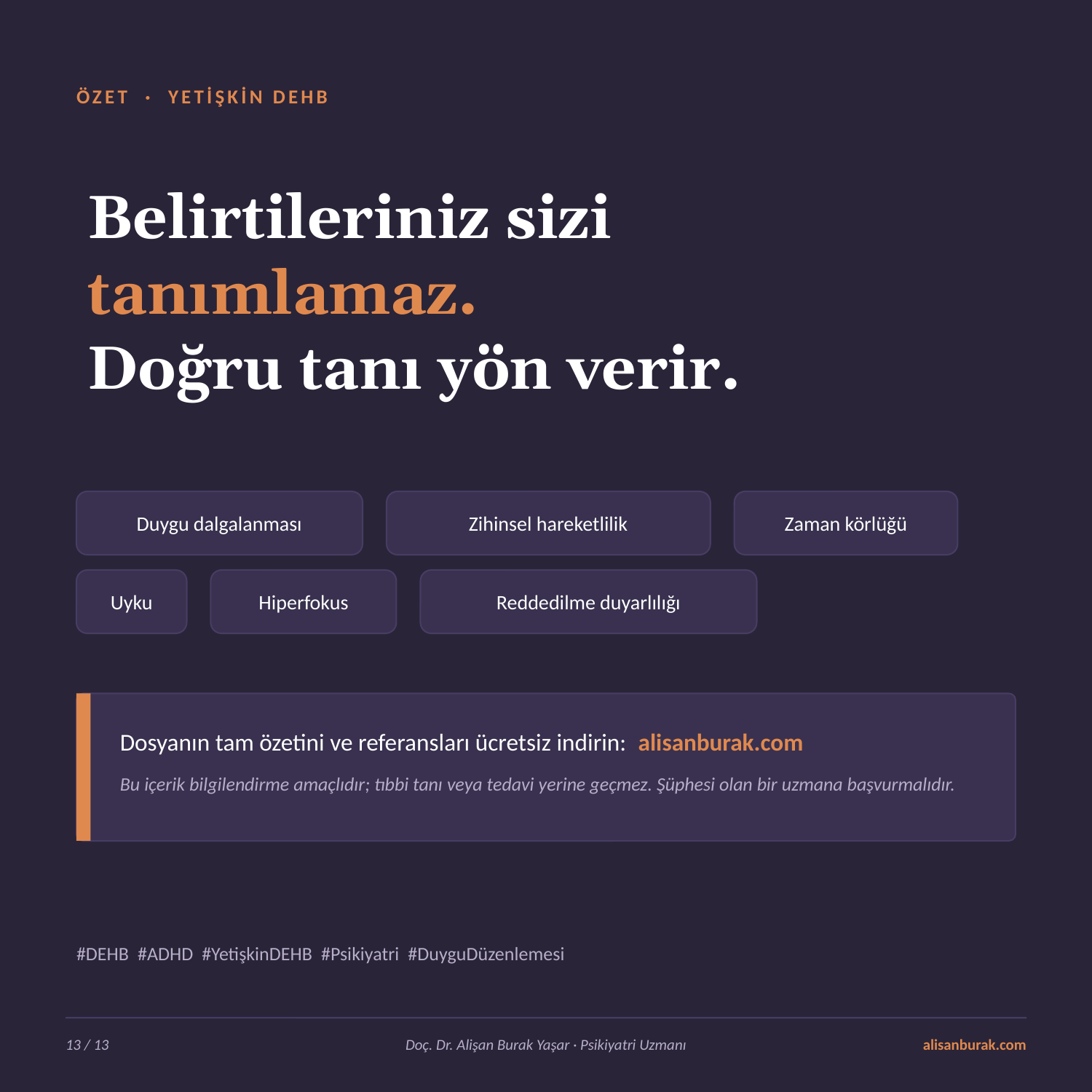

ÖZET  ·  YETİŞKİN DEHB
Belirtileriniz sizi
tanımlamaz.
Doğru tanı yön verir.

Duygu dalgalanması

Zihinsel hareketlilik

Zaman körlüğü

Uyku

Hiperfokus

Reddedilme duyarlılığı

Dosyanın tam özetini ve referansları ücretsiz indirin:  alisanburak.com
Bu içerik bilgilendirme amaçlıdır; tıbbi tanı veya tedavi yerine geçmez. Şüphesi olan bir uzmana başvurmalıdır.
#DEHB  #ADHD  #YetişkinDEHB  #Psikiyatri  #DuyguDüzenlemesi

13 / 13
Doç. Dr. Alişan Burak Yaşar · Psikiyatri Uzmanı
alisanburak.com